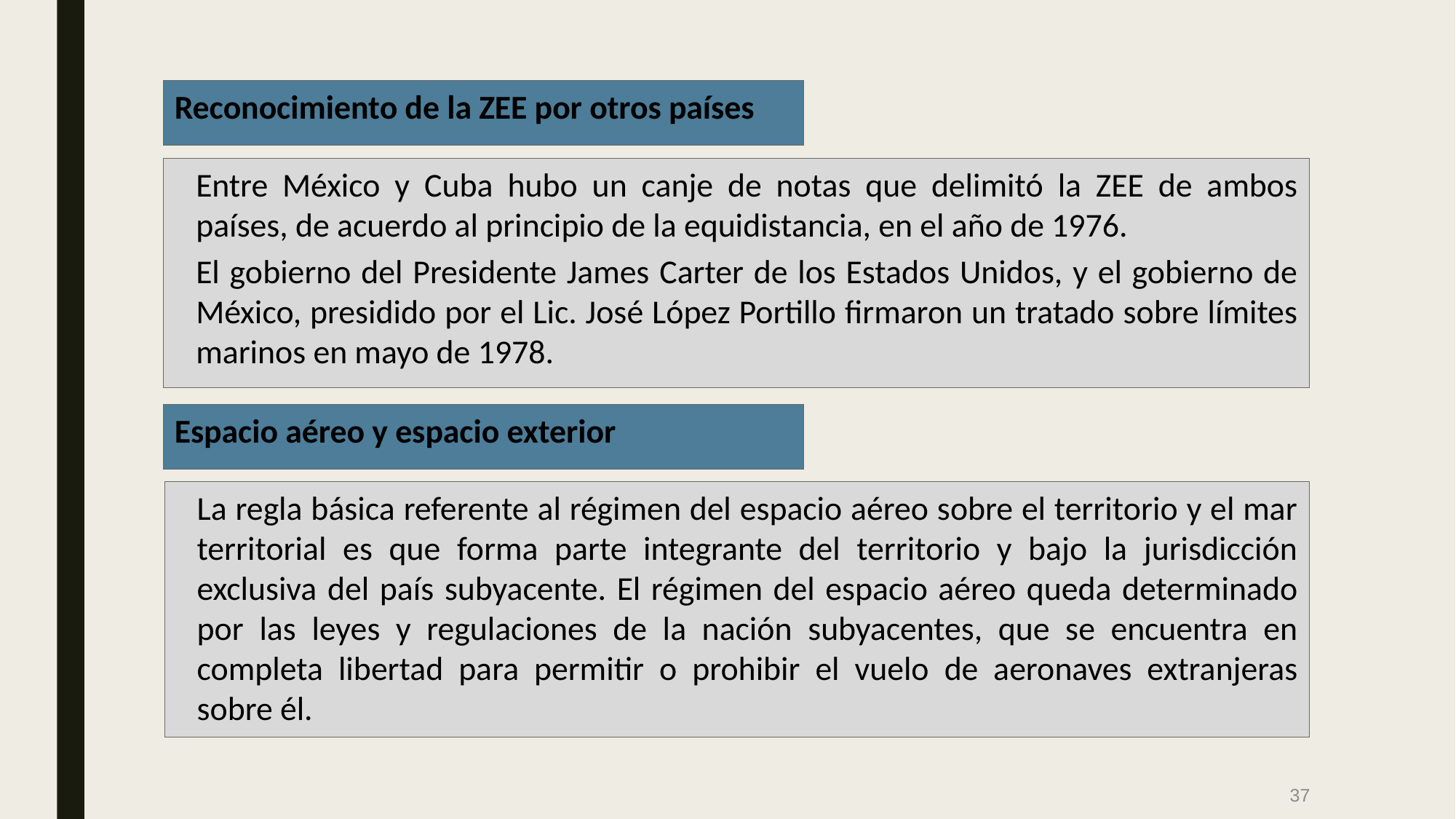

Reconocimiento de la ZEE por otros países
Entre México y Cuba hubo un canje de notas que delimitó la ZEE de ambos países, de acuerdo al principio de la equidistancia, en el año de 1976.
El gobierno del Presidente James Carter de los Estados Unidos, y el gobierno de México, presidido por el Lic. José López Portillo firmaron un tratado sobre límites marinos en mayo de 1978.

Espacio aéreo y espacio exterior
La regla básica referente al régimen del espacio aéreo sobre el territorio y el mar territorial es que forma parte integrante del territorio y bajo la jurisdicción exclusiva del país subyacente. El régimen del espacio aéreo queda determinado por las leyes y regulaciones de la nación subyacentes, que se encuentra en completa libertad para permitir o prohibir el vuelo de aeronaves extranjeras sobre él.

37